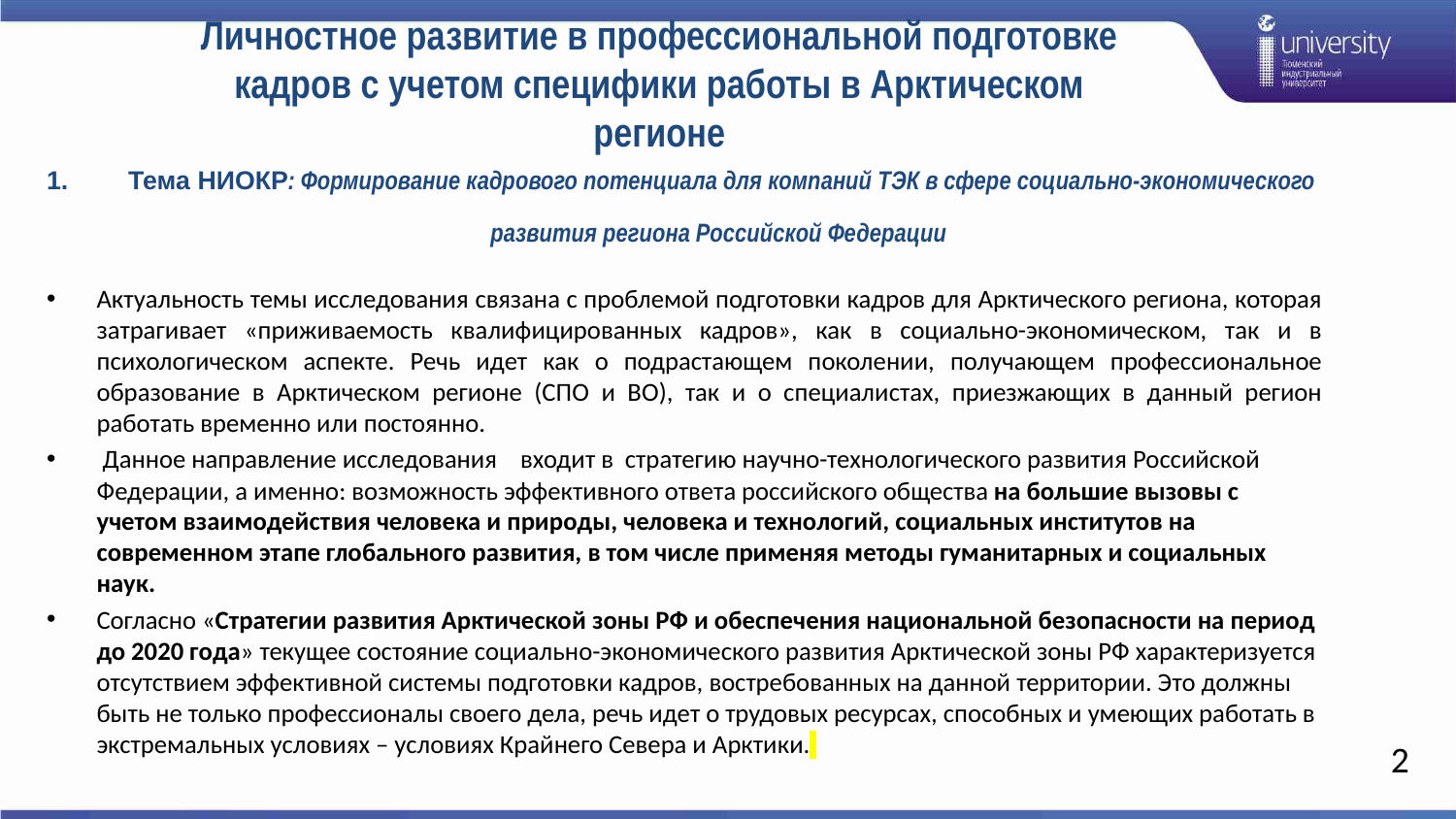

# Личностное развитие в профессиональной подготовке кадров с учетом специфики работы в Арктическом регионе
Тема НИОКР: Формирование кадрового потенциала для компаний ТЭК в сфере социально-экономического развития региона Российской Федерации

Актуальность темы исследования связана с проблемой подготовки кадров для Арктического региона, которая затрагивает «приживаемость квалифицированных кадров», как в социально-экономическом, так и в психологическом аспекте. Речь идет как о подрастающем поколении, получающем профессиональное образование в Арктическом регионе (СПО и ВО), так и о специалистах, приезжающих в данный регион работать временно или постоянно.
 Данное направление исследования    входит в  стратегию научно-технологического развития Российской Федерации, а именно: возможность эффективного ответа российского общества на большие вызовы с учетом взаимодействия человека и природы, человека и технологий, социальных институтов на современном этапе глобального развития, в том числе применяя методы гуманитарных и социальных наук.
Согласно «Стратегии развития Арктической зоны РФ и обеспечения национальной безопасности на период до 2020 года» текущее состояние социально-экономического развития Арктической зоны РФ характеризуется отсутствием эффективной системы подготовки кадров, востребованных на данной территории. Это должны быть не только профессионалы своего дела, речь идет о трудовых ресурсах, способных и умеющих работать в экстремальных условиях – условиях Крайнего Севера и Арктики.

2